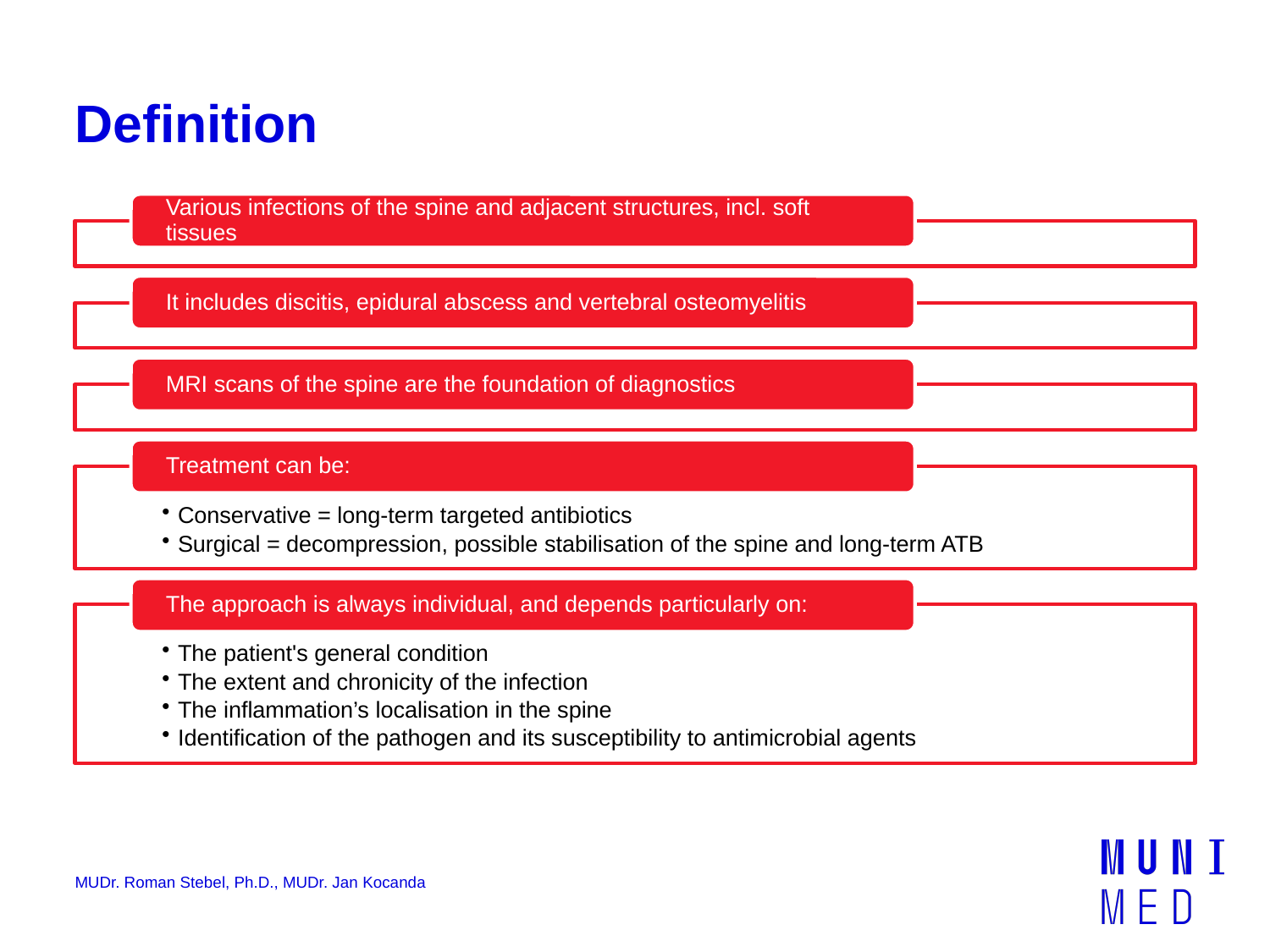

# Definition
Various infections of the spine and adjacent structures, incl. soft tissues
It includes discitis, epidural abscess and vertebral osteomyelitis
MRI scans of the spine are the foundation of diagnostics
Conservative = long-term targeted antibiotics
Surgical = decompression, possible stabilisation of the spine and long-term ATB
Treatment can be:
The patient's general condition
The extent and chronicity of the infection
The inflammation’s localisation in the spine
Identification of the pathogen and its susceptibility to antimicrobial agents
The approach is always individual, and depends particularly on:
MUDr. Roman Stebel, Ph.D., MUDr. Jan Kocanda